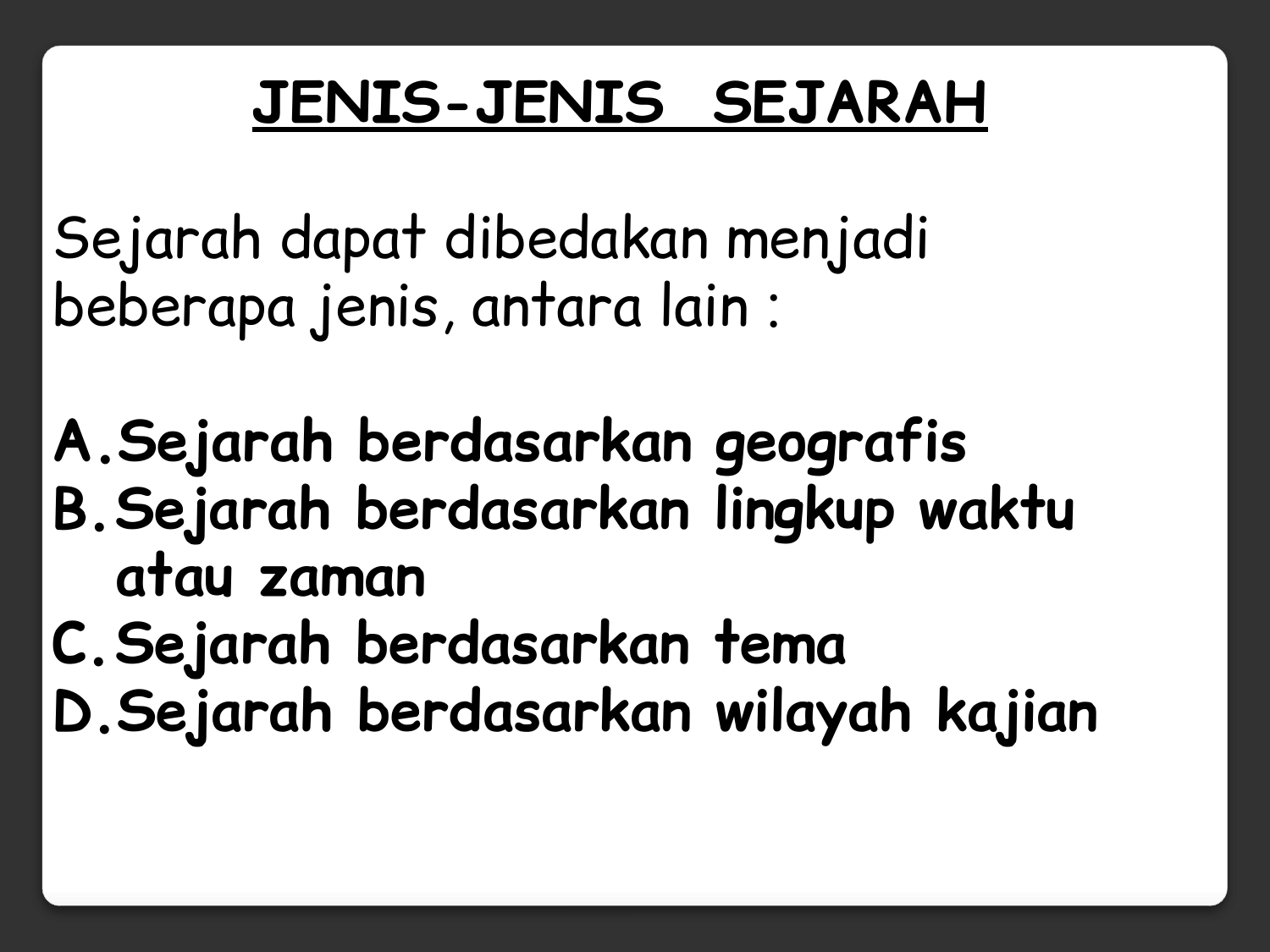

JENIS-JENIS  SEJARAH

Sejarah dapat dibedakan menjadi beberapa jenis, antara lain :

Sejarah berdasarkan geografis
Sejarah berdasarkan lingkup waktu atau zaman
Sejarah berdasarkan tema
Sejarah berdasarkan wilayah kajian